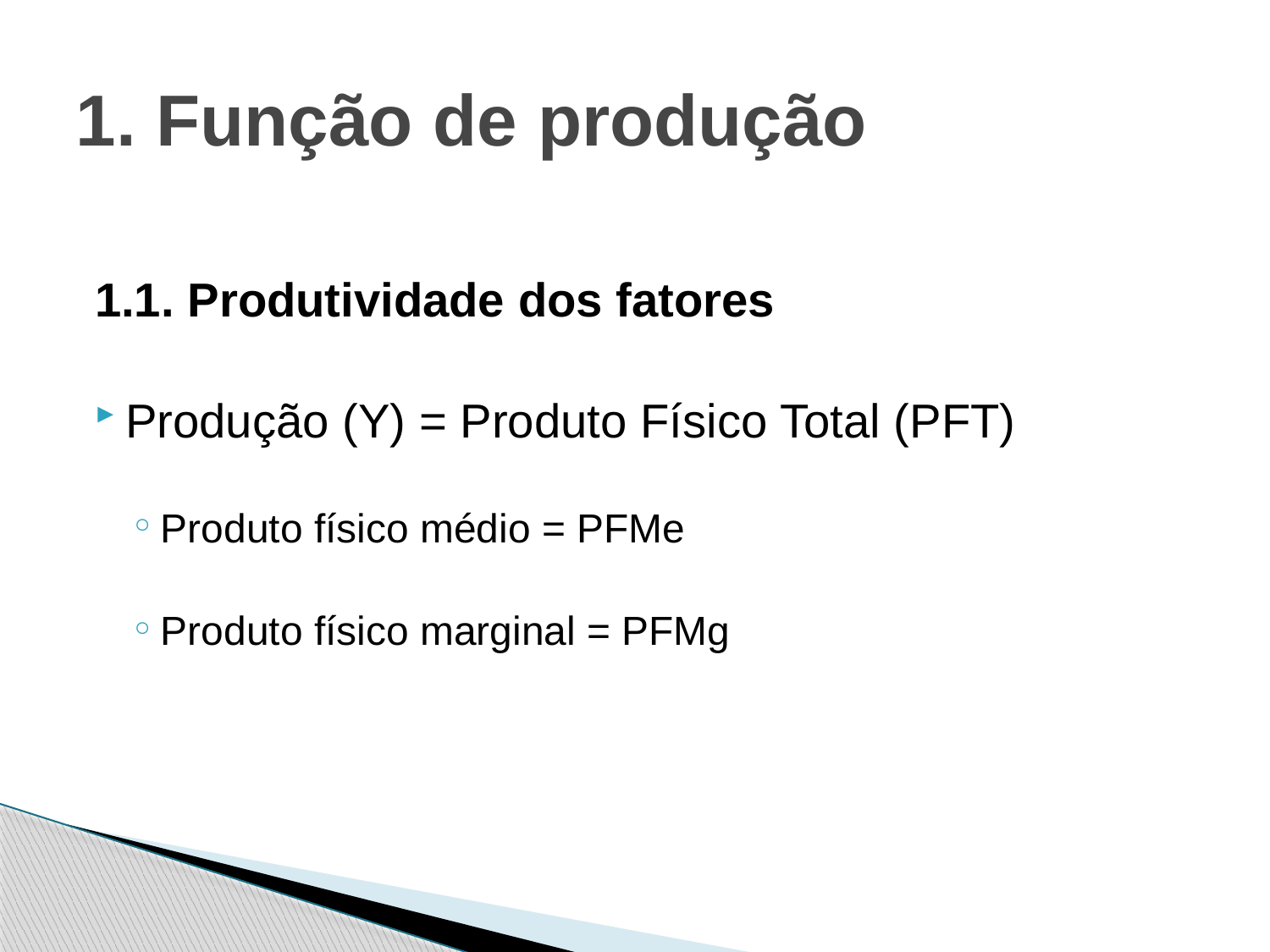

# 1. Função de produção
1.1. Produtividade dos fatores
Produção (Y) = Produto Físico Total (PFT)
Produto físico médio = PFMe
Produto físico marginal = PFMg